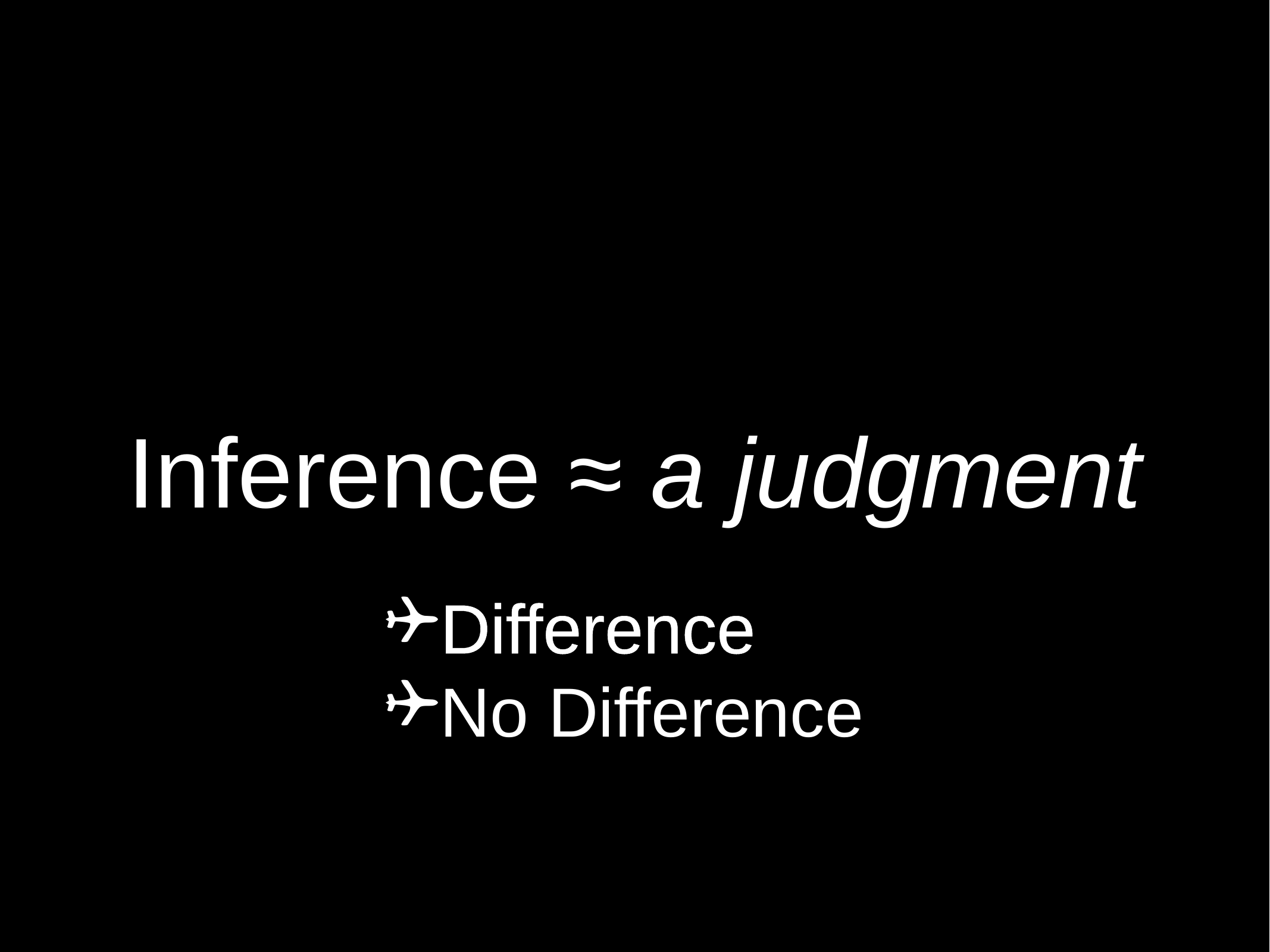

# Inference ≈ a judgment
Difference
No Difference